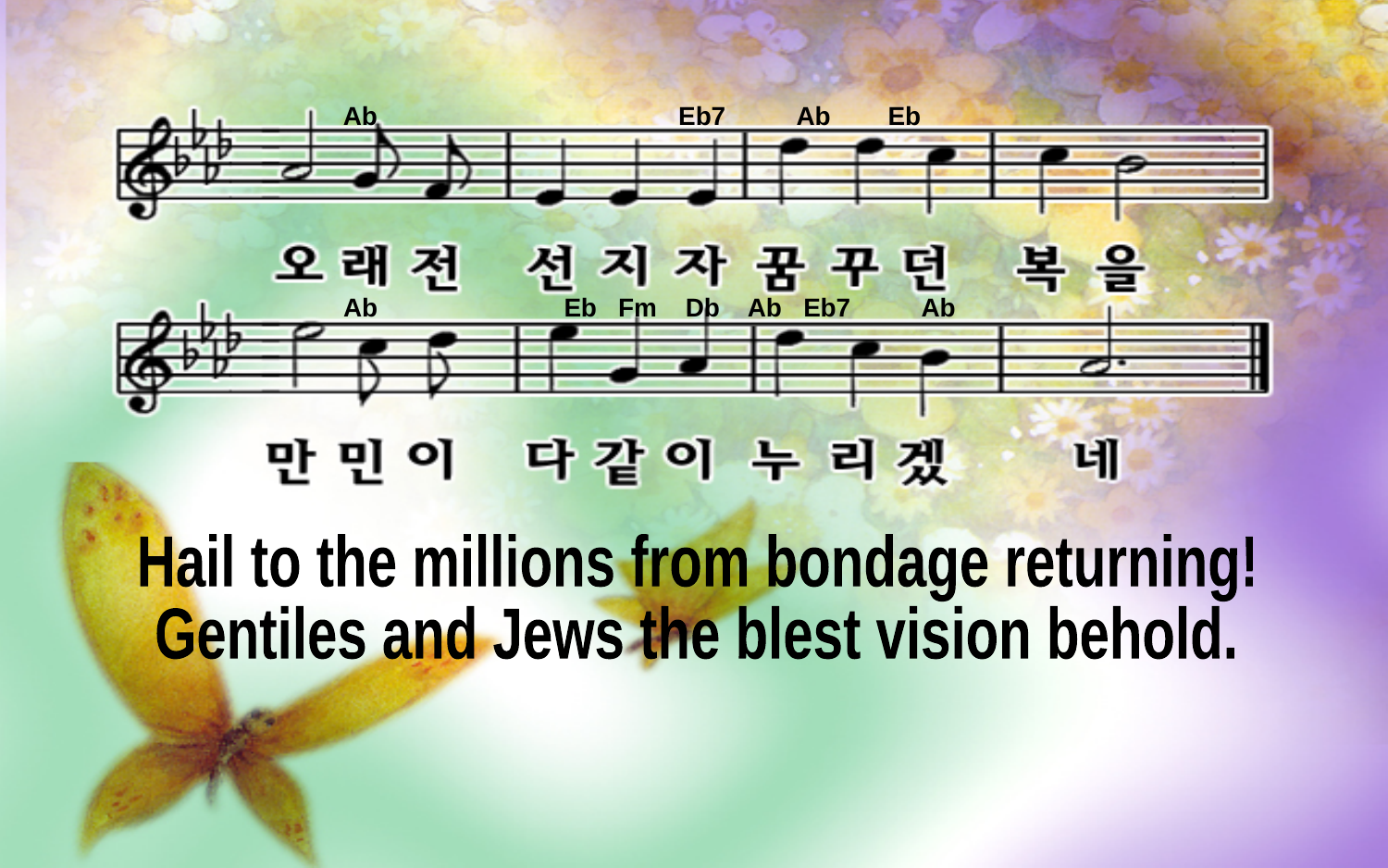

Ab                                          Eb7          Ab        Eb
Ab                          Eb   Fm    Db    Ab   Eb7          Ab
Hail to the millions from bondage returning!
Gentiles and Jews the blest vision behold.